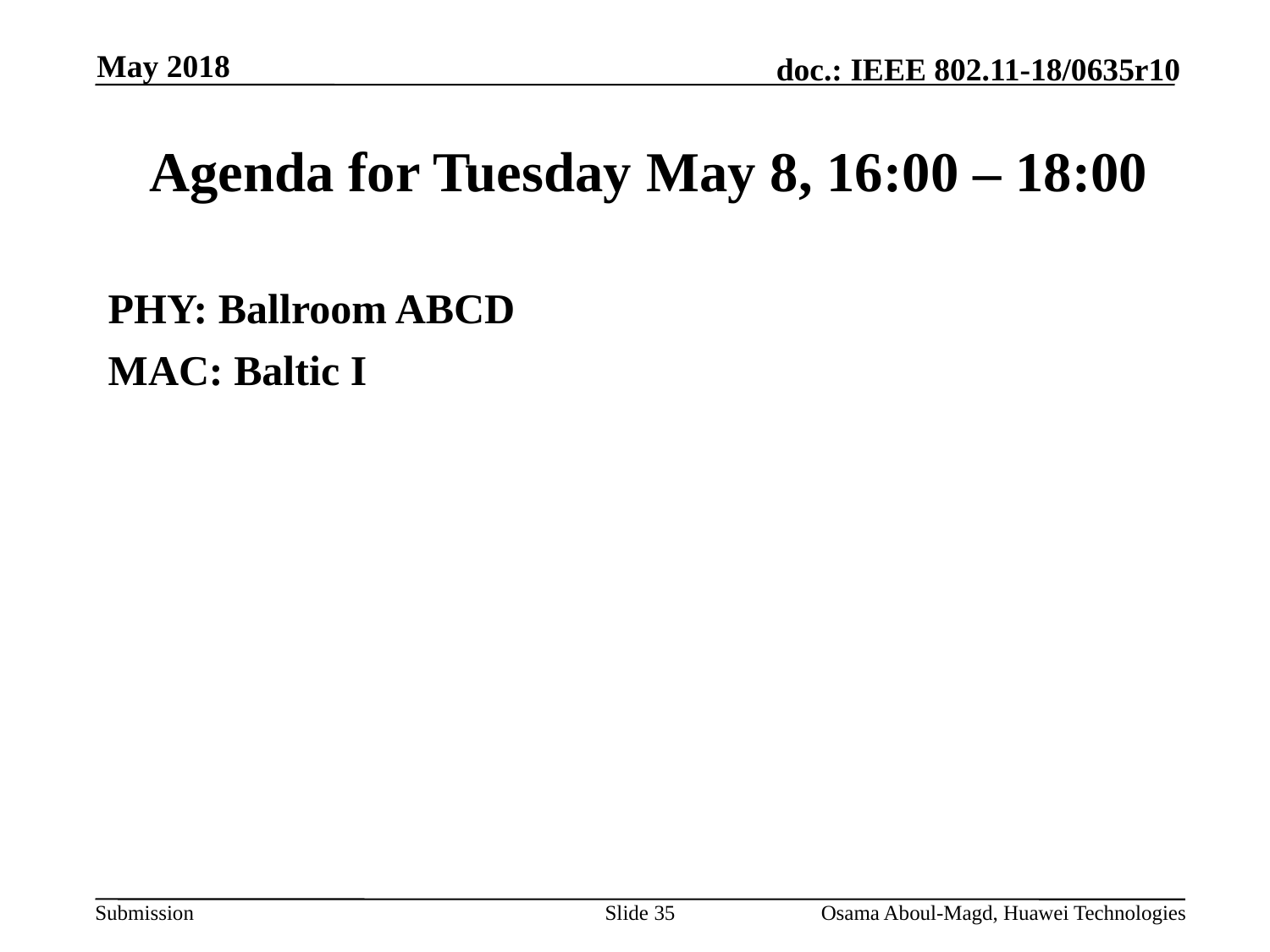

May 2018
# Agenda for Tuesday May 8, 16:00 – 18:00
PHY: Ballroom ABCD
MAC: Baltic I
Slide 35
Osama Aboul-Magd, Huawei Technologies